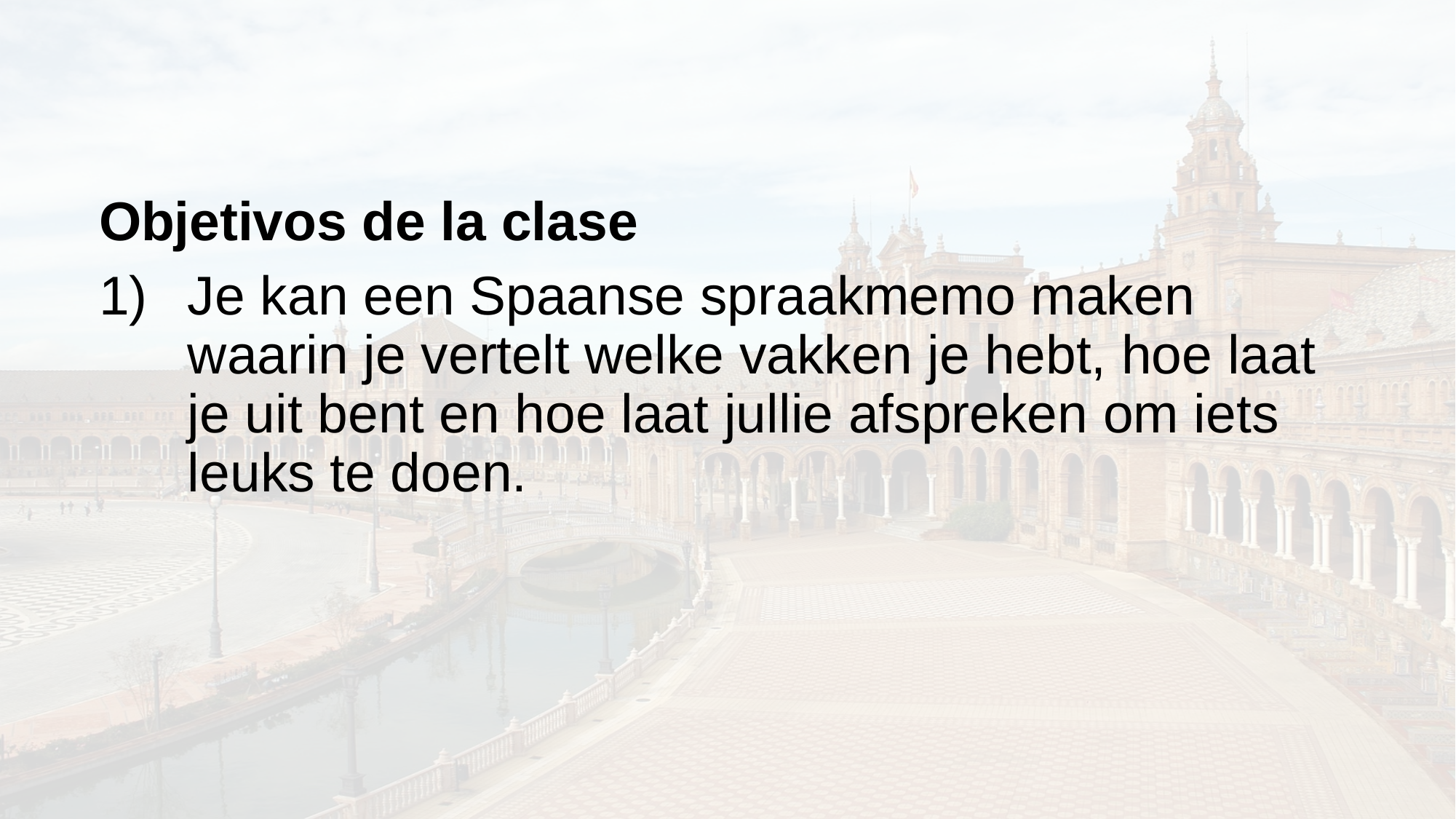

Objetivos de la clase
Je kan een Spaanse spraakmemo maken waarin je vertelt welke vakken je hebt, hoe laat je uit bent en hoe laat jullie afspreken om iets leuks te doen.